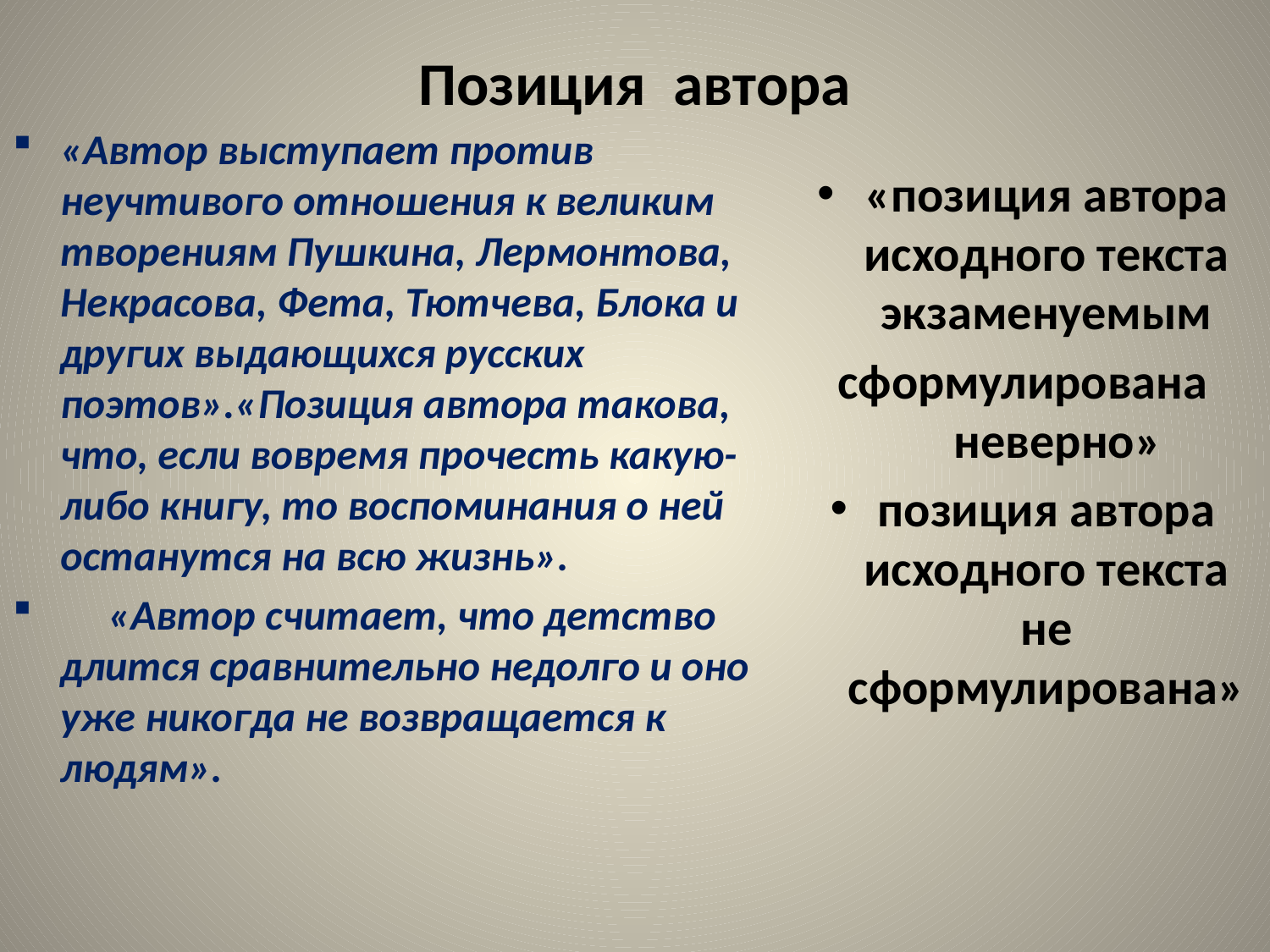

# Позиция  автора
«Автор выступает против неучтивого отношения к великим творениям Пушкина, Лермонтова, Некрасова, Фета, Тютчева, Блока и других выдающихся русских поэтов».«Позиция автора такова, что, если вовремя прочесть какую-либо книгу, то воспоминания о ней останутся на всю жизнь».
     «Автор считает, что детство длится сравнительно недолго и оно уже никогда не возвращается к людям».
«позиция автора исходного текста экзаменуемым
    сформулирована       неверно»
позиция автора исходного текста не сформулирована»